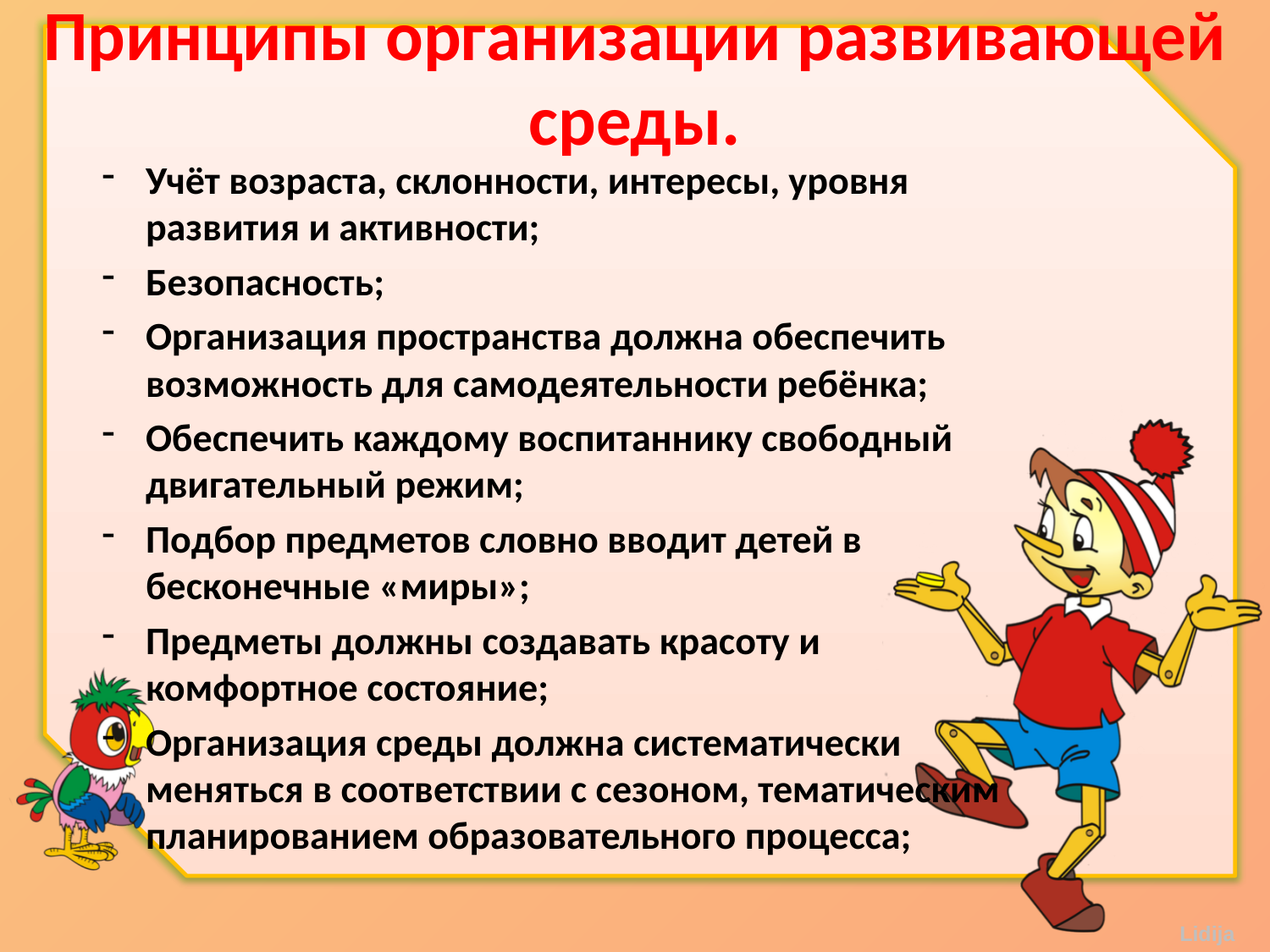

# Принципы организации развивающей среды.
Учёт возраста, склонности, интересы, уровня развития и активности;
Безопасность;
Организация пространства должна обеспечить возможность для самодеятельности ребёнка;
Обеспечить каждому воспитаннику свободный двигательный режим;
Подбор предметов словно вводит детей в бесконечные «миры»;
Предметы должны создавать красоту и комфортное состояние;
Организация среды должна систематически меняться в соответствии с сезоном, тематическим планированием образовательного процесса;